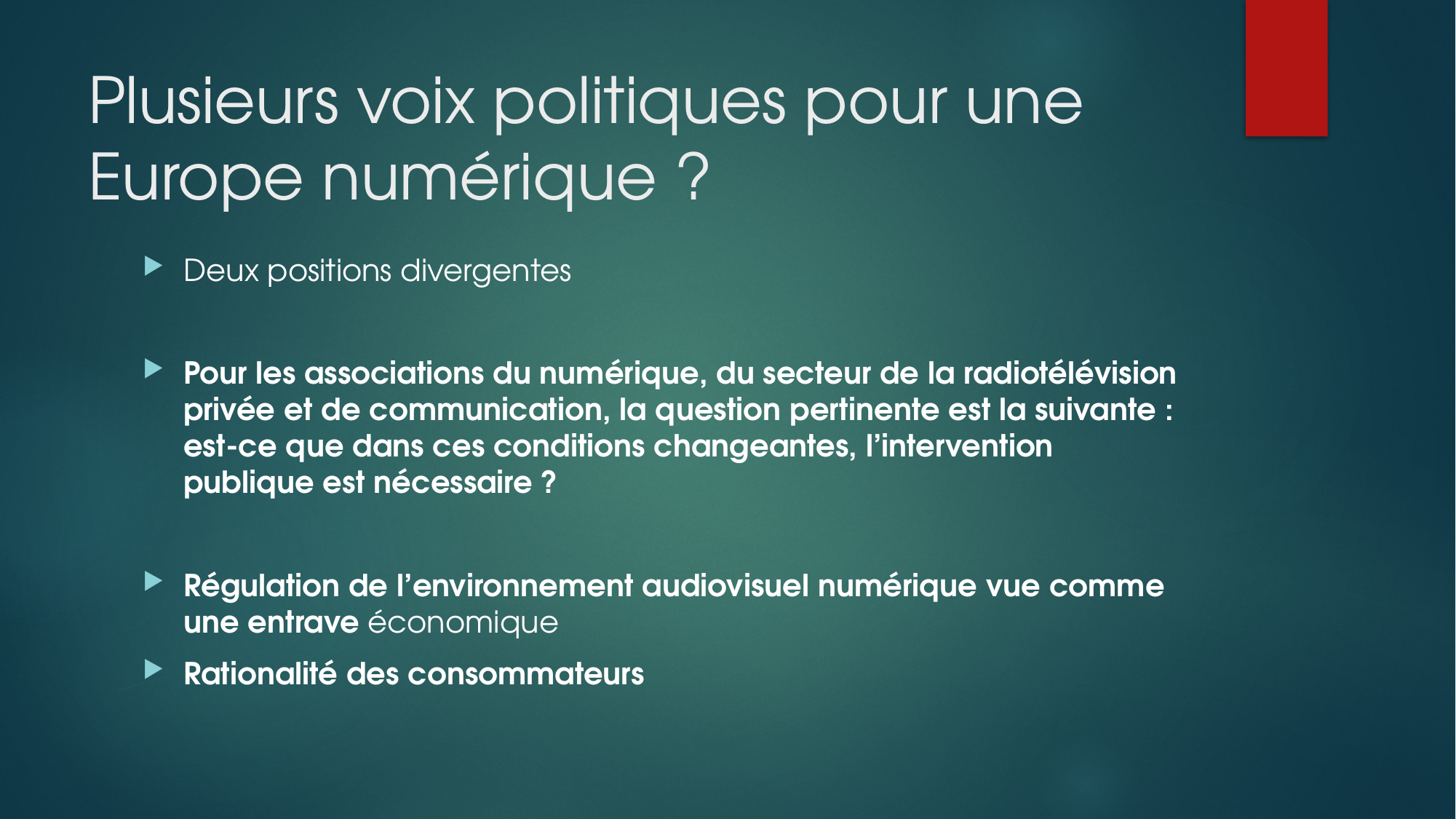

# Plusieurs voix politiques pour une Europe numérique ?
Deux positions divergentes

Pour les associations du numérique, du secteur de la radiotélévision privée et de communication, la question pertinente est la suivante : est-ce que dans ces conditions changeantes, l’intervention publique est nécessaire ?

Régulation de l’environnement audiovisuel numérique vue comme une entrave économique
Rationalité des consommateurs